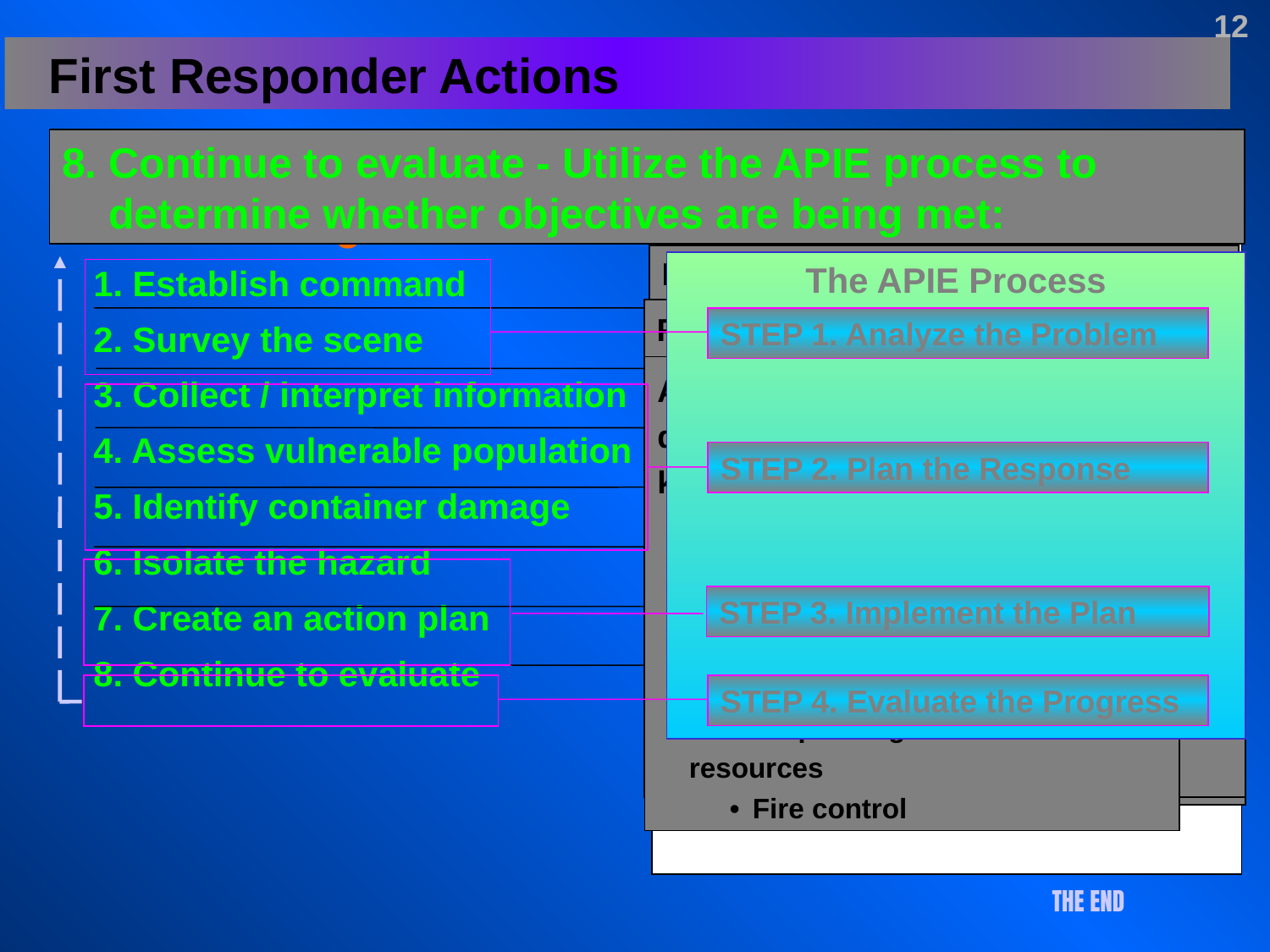

12
First Responder Actions
8.	Continue to evaluate - Utilize the APIE process to 		determine whether objectives are being met:
The APIE Process

First Responder Actions (FRAs) - An 8-step Process for Incident Management:
	1. Establish command
	2. Survey the scene
	3. Collect / interpret information
	4. Assess vulnerable population
	5. Identify container damage
	6. Isolate the hazard
	7. Create an action plan
	8. Continue to evaluate
Secure the scene.
Establish controlled access areas.
Start at an outside perimeter and 		work toward isolation of the 		contaminated area.

1. Isolation Perimeter

2. Cold Zone

3. Warm Zone
4. Hot Zone
Observe conditions upon arrival.

Use recognition and identification 	clues to determine the presence 	of hazardous materials.

Is the material spreading?

What hazards are likely to result 		from the spill or release?

Strategic priorities: Life safety 		(operating forces and civilians), 	incident stabilization, property 		and environment conservation.

Evaluate container markings.

Estimate amount of hazardous 	materials present, form of the 	material, and point of release.

Consult at least three resources to compare recommended response actions.

Consider conditions at incident:
	•	Look for possible ignition source
	• 	Evaluate accessibility
	• 	Note weather conditions and wind

If contaminated individuals are rescued, then isolation, decontamination, and treatment must be arranged.
If an incident affects large groups of people, an Incident Commander must decide whether evacuation or in-place protection is most appropriate.
Rescue at HAZMAT incidents should not be performed unless the safety of rescuers can be assured.

STEP 1. Analyze the Problem

First Responder actions for 		isolating hazards are limited to 		defensive tactics only.
Use any of these 6 defensive actions:
	1.	Extinguishment - use a variety of 		materials (e.g., water or foam)
	2.	Vapor suppression
	3.	Diking, damming, diverting, and 			retaining
	4.	Absorption
	5.	Dilution
	6.	Remote valve shutoff

Assess container from a location 	uphill and upwind. Look for:
	•	Rising sounds of pressure relief 			devices
	• 	Paint discoloration on tanks
	• 	Amount of product that may have 		escaped
Information may be available 		from employees or drivers at the 	scene of the incident.
Do not approach a container in order 	to collect this information.

An action plan requires quick decision-making based on a knowledge of:
	•	PPE usage
	•	Decontamination
	•	Rescue/Recovery
	•	Spill control techniques
	•	Remote valve shutoff
	•	Requesting additional resources
	•	Fire control

STEP 2. Plan the Response

STEP 3. Implement the Plan

STEP 4. Evaluate the Progress

THE END